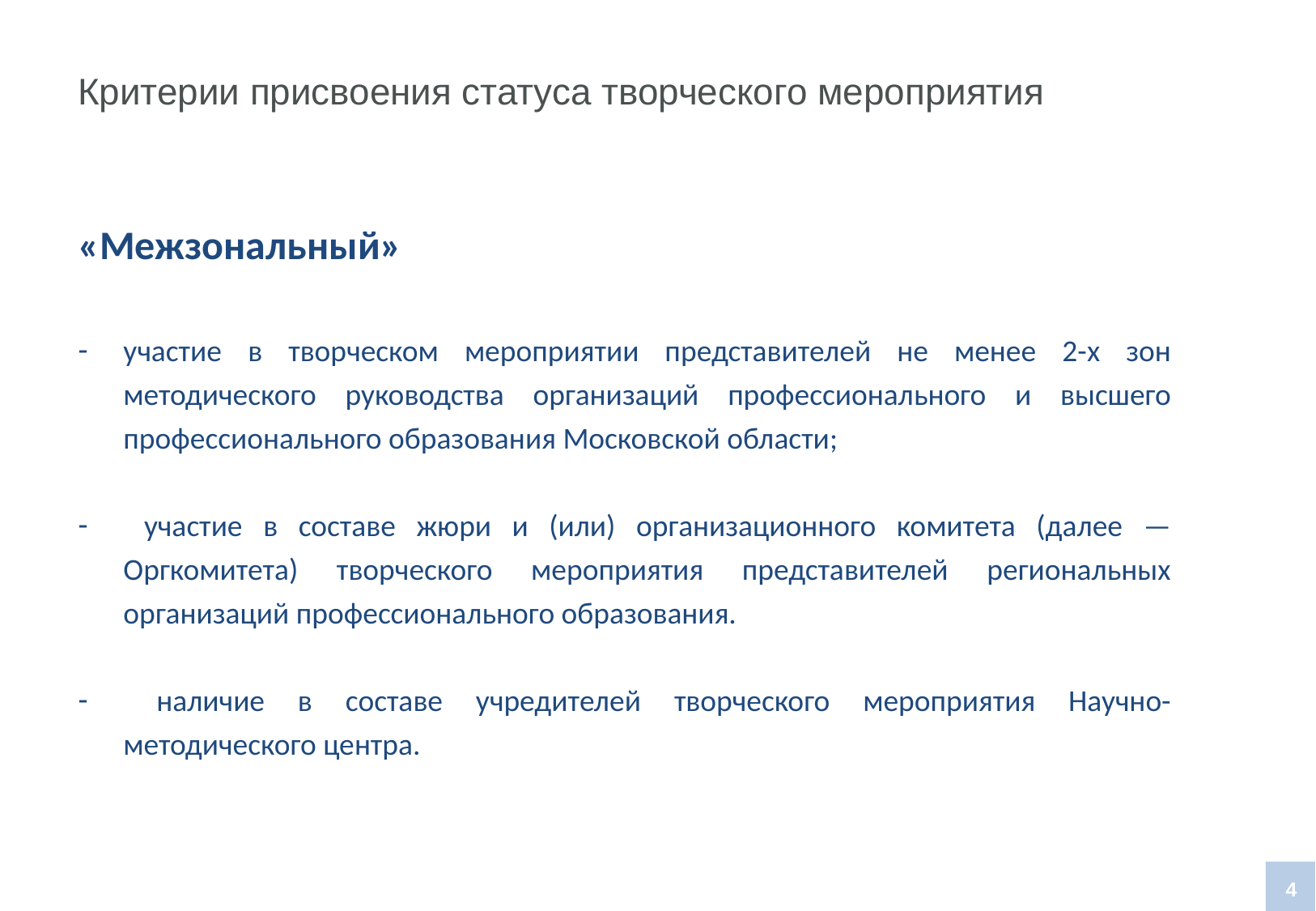

# Критерии присвоения статуса творческого мероприятия
«Межзональный»

участие в творческом мероприятии представителей не менее 2-х зон методического руководства организаций профессионального и высшего профессионального образования Московской области;

 участие в составе жюри и (или) организационного комитета (далее — Оргкомитета) творческого мероприятия представителей региональных организаций профессионального образования.

 наличие в составе учредителей творческого мероприятия Научно-методического центра.

4